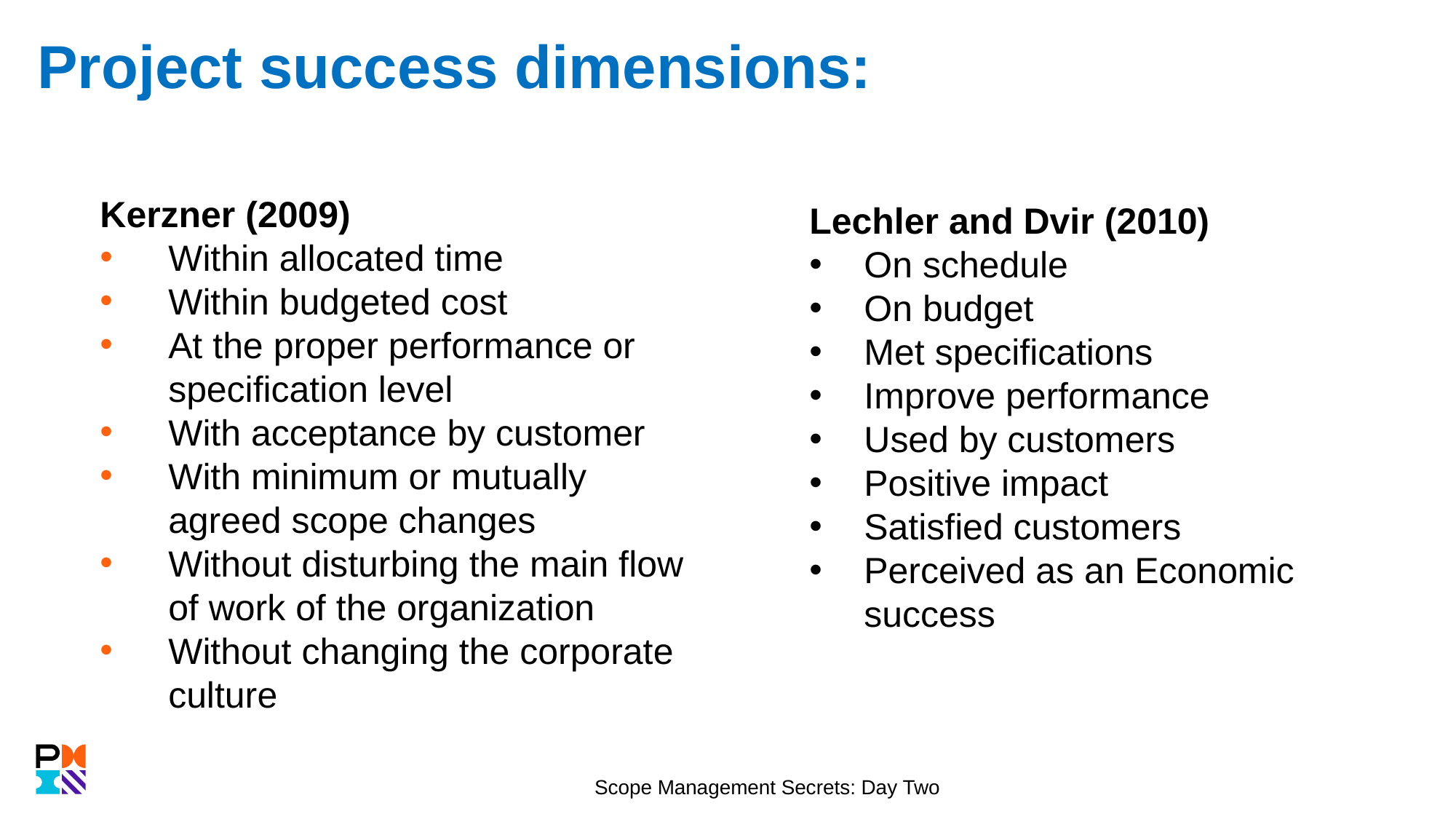

# Project success dimensions:
Kerzner (2009)
Within allocated time
Within budgeted cost
At the proper performance or specification level
With acceptance by customer
With minimum or mutually agreed scope changes
Without disturbing the main flow of work of the organization
Without changing the corporate culture
Lechler and Dvir (2010)
On schedule
On budget
Met specifications
Improve performance
Used by customers
Positive impact
Satisfied customers
Perceived as an Economic success
Scope Management Secrets: Day Two